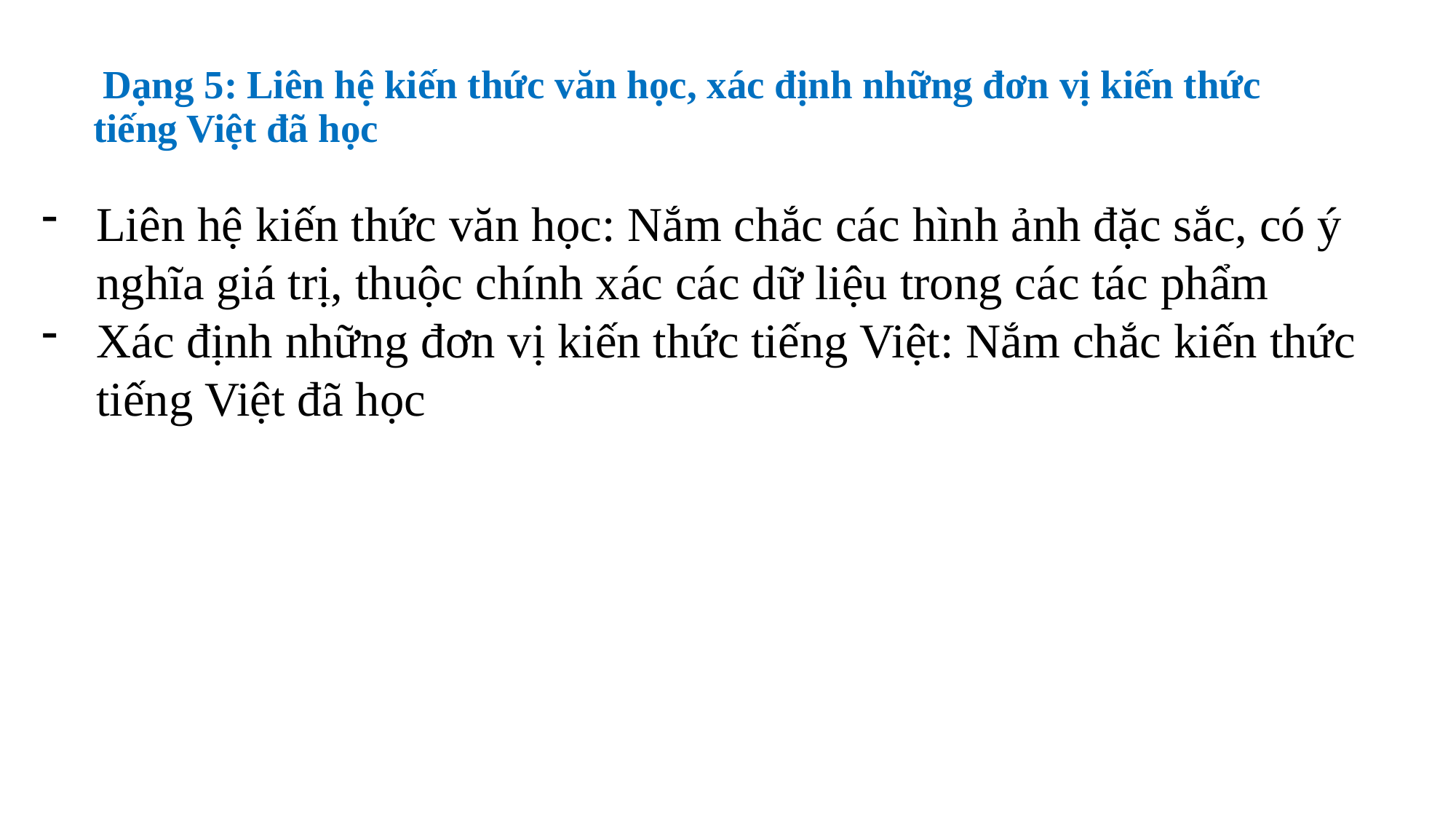

# Dạng 5: Liên hệ kiến thức văn học, xác định những đơn vị kiến thức tiếng Việt đã học
Liên hệ kiến thức văn học: Nắm chắc các hình ảnh đặc sắc, có ý nghĩa giá trị, thuộc chính xác các dữ liệu trong các tác phẩm
Xác định những đơn vị kiến thức tiếng Việt: Nắm chắc kiến thức tiếng Việt đã học